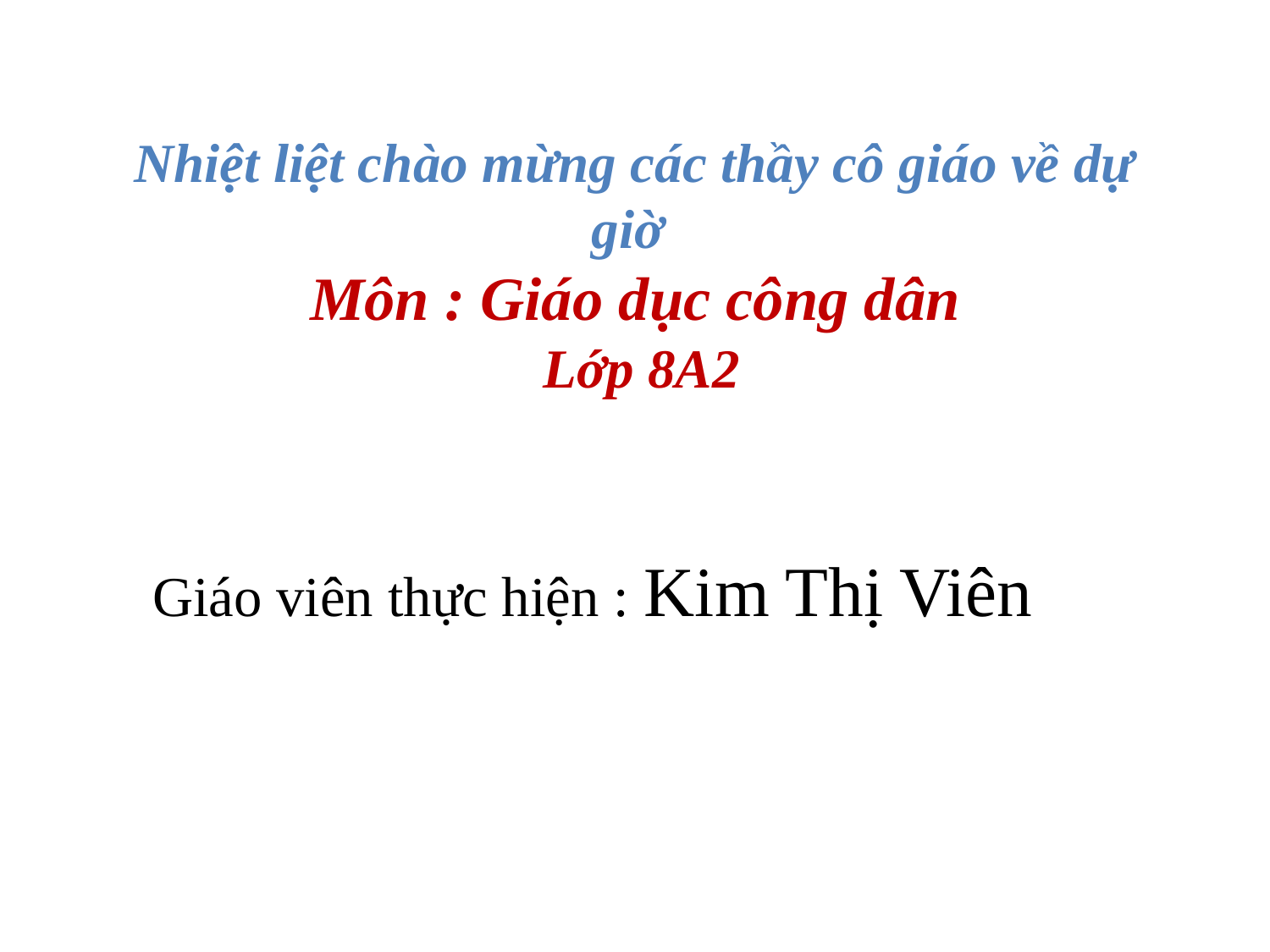

# Nhiệt liệt chào mừng các thầy cô giáo về dự giờ Môn : Giáo dục công dân Lớp 8A2
Giáo viên thực hiện : Kim Thị Viên